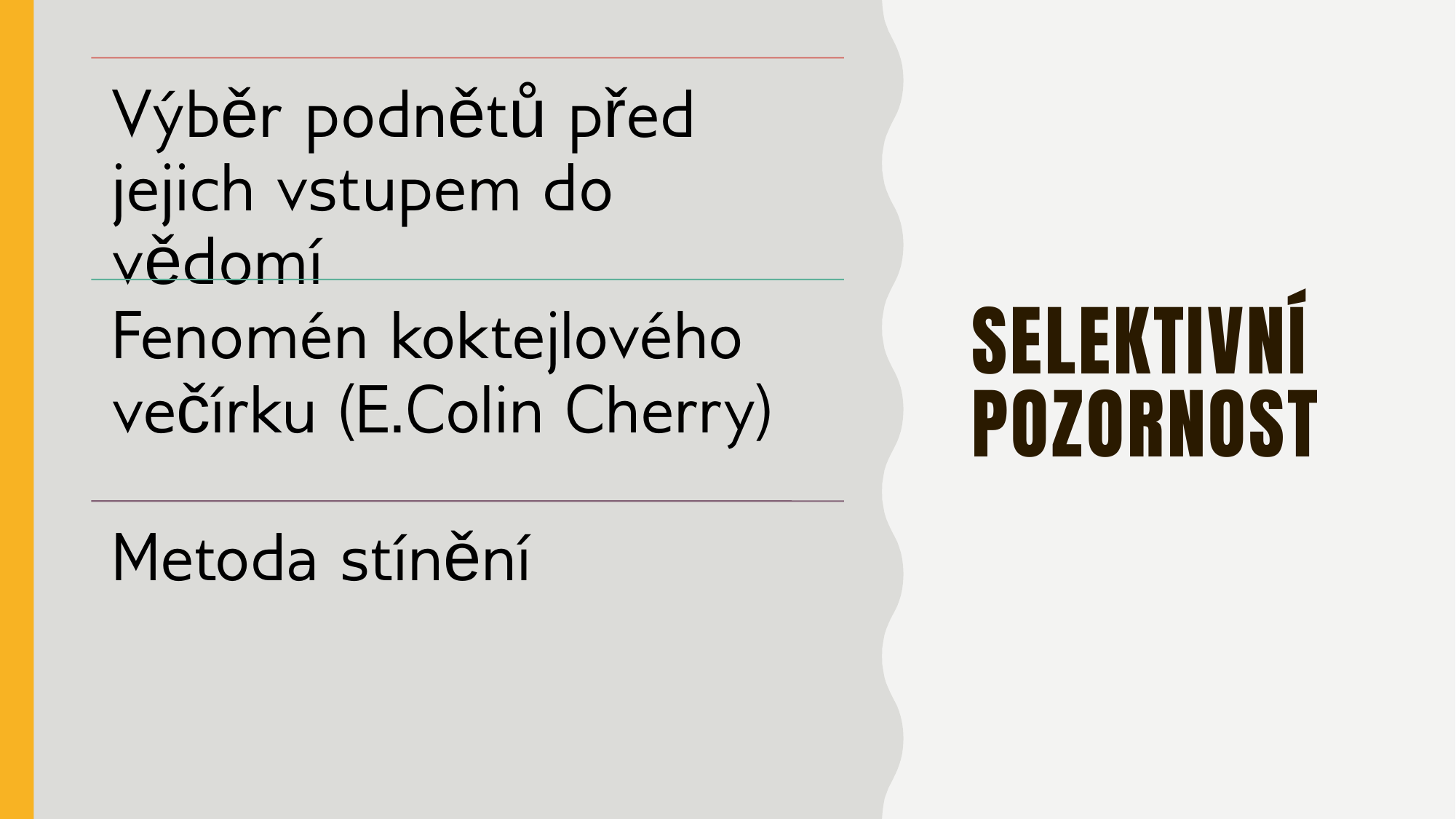

Výběr podnětů před jejich vstupem do vědomí
Fenomén koktejlového večírku (E.Colin Cherry)
Metoda stínění
# Selektivní pozornost